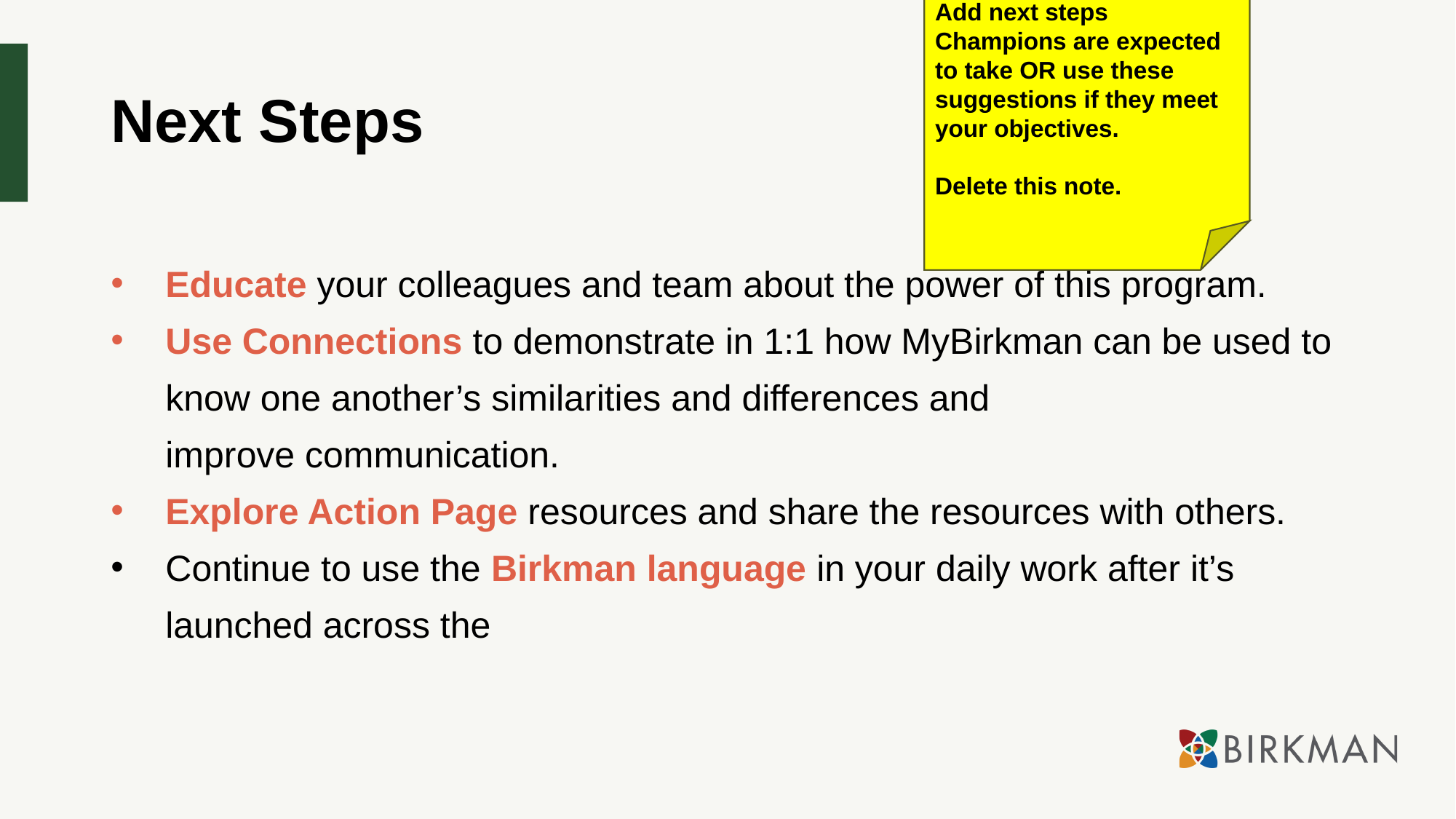

Add next steps Champions are expected to take OR use these suggestions if they meet your objectives.

Delete this note.
# Next Steps
Educate your colleagues and team about the power of this program.
Use Connections to demonstrate in 1:1 how MyBirkman can be used to know one another’s similarities and differences and improve communication.
Explore Action Page resources and share the resources with others.
Continue to use the Birkman language in your daily work after it’s launched across the